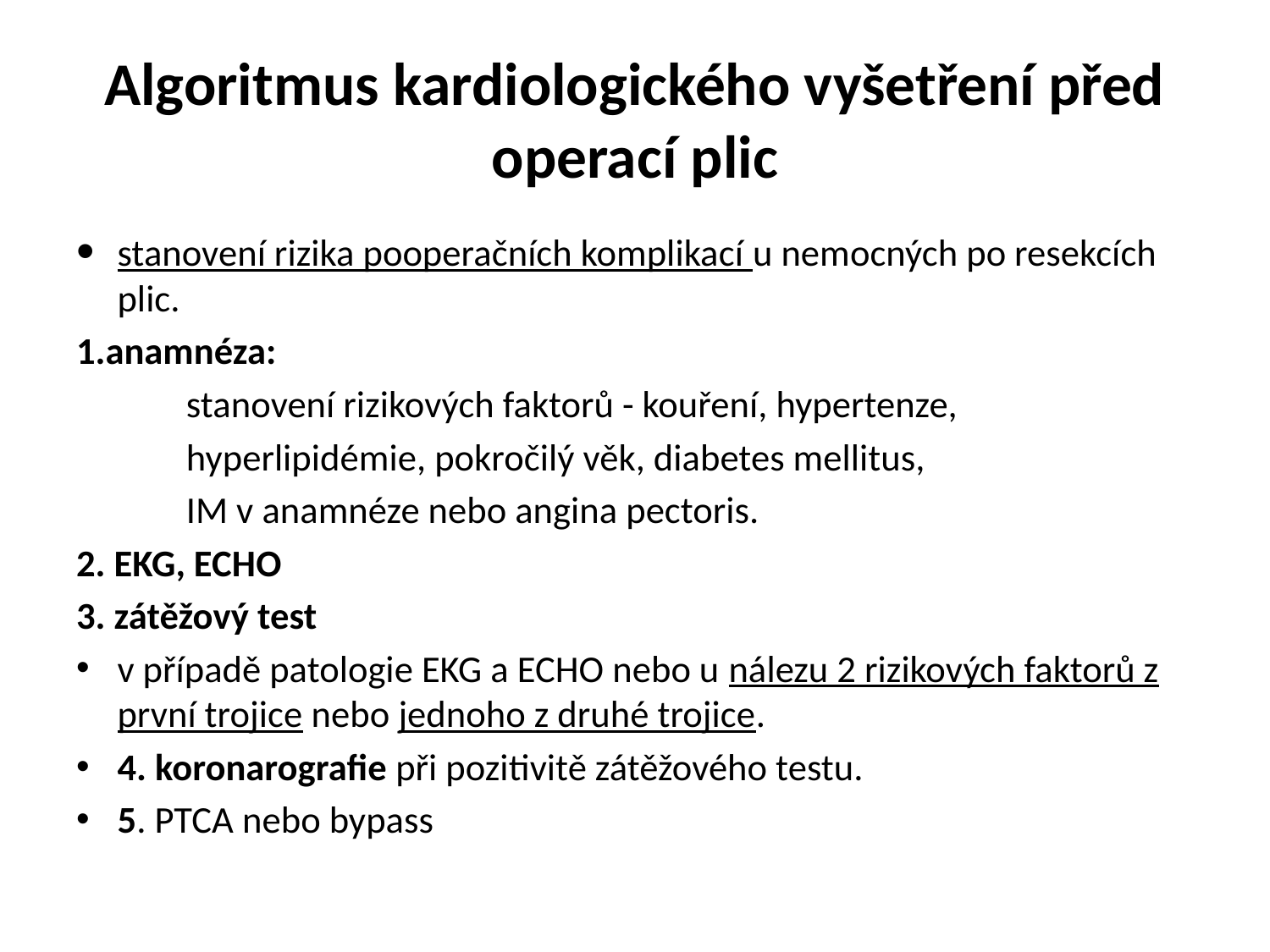

# Algoritmus kardiologického vyšetření před operací plic
stanovení rizika pooperačních komplikací u nemocných po resekcích plic.
1.anamnéza:
             stanovení rizikových faktorů - kouření, hypertenze,
             hyperlipidémie, pokročilý věk, diabetes mellitus,
             IM v anamnéze nebo angina pectoris.
2. EKG, ECHO
3. zátěžový test
v případě patologie EKG a ECHO nebo u nálezu 2 rizikových faktorů z první trojice nebo jednoho z druhé trojice.
4. koronarografie při pozitivitě zátěžového testu.
5. PTCA nebo bypass